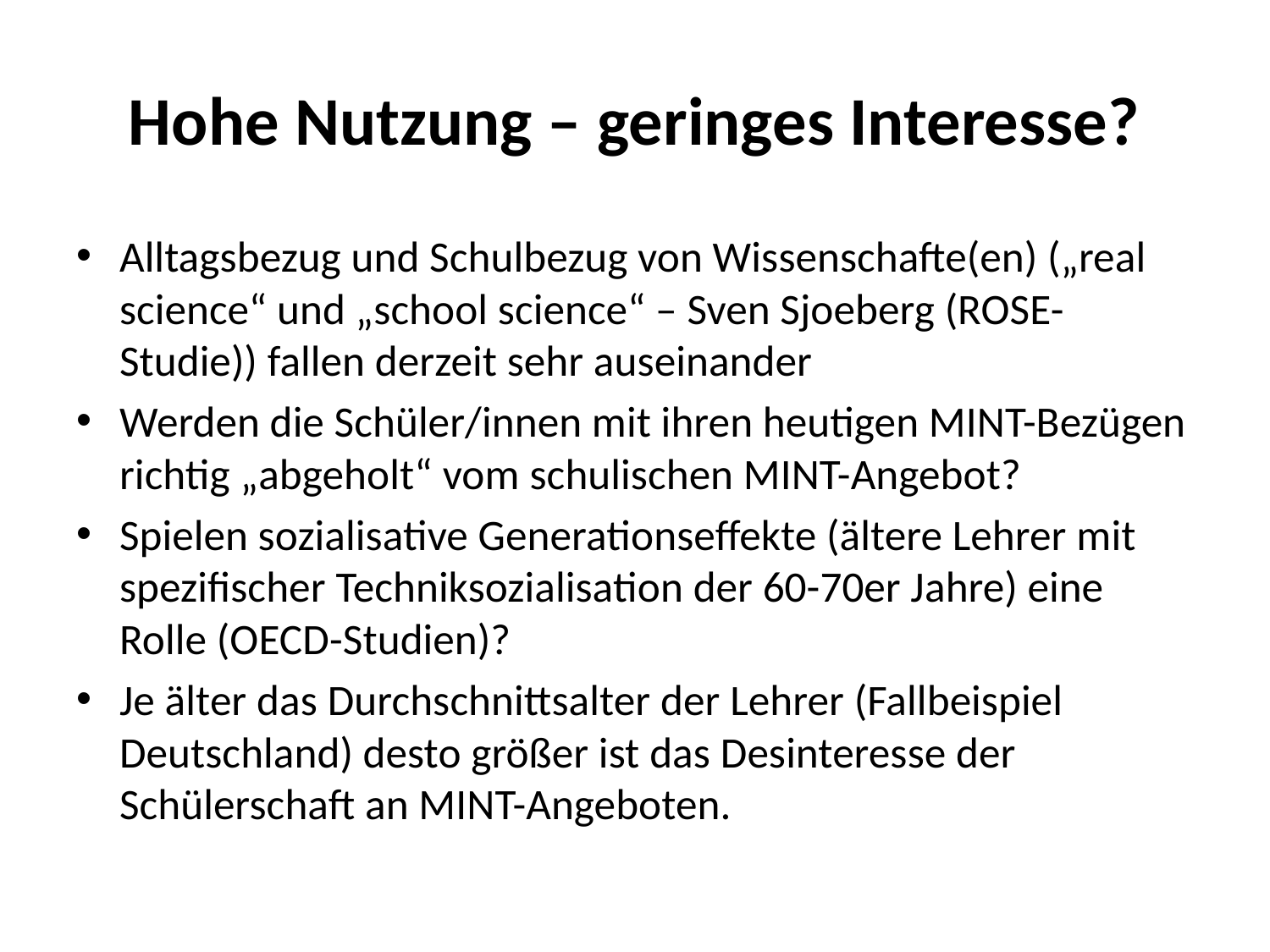

# Hohe Nutzung – geringes Interesse?
Alltagsbezug und Schulbezug von Wissenschafte(en) („real science“ und „school science“ – Sven Sjoeberg (ROSE-Studie)) fallen derzeit sehr auseinander
Werden die Schüler/innen mit ihren heutigen MINT-Bezügen richtig „abgeholt“ vom schulischen MINT-Angebot?
Spielen sozialisative Generationseffekte (ältere Lehrer mit spezifischer Techniksozialisation der 60-70er Jahre) eine Rolle (OECD-Studien)?
Je älter das Durchschnittsalter der Lehrer (Fallbeispiel Deutschland) desto größer ist das Desinteresse der Schülerschaft an MINT-Angeboten.